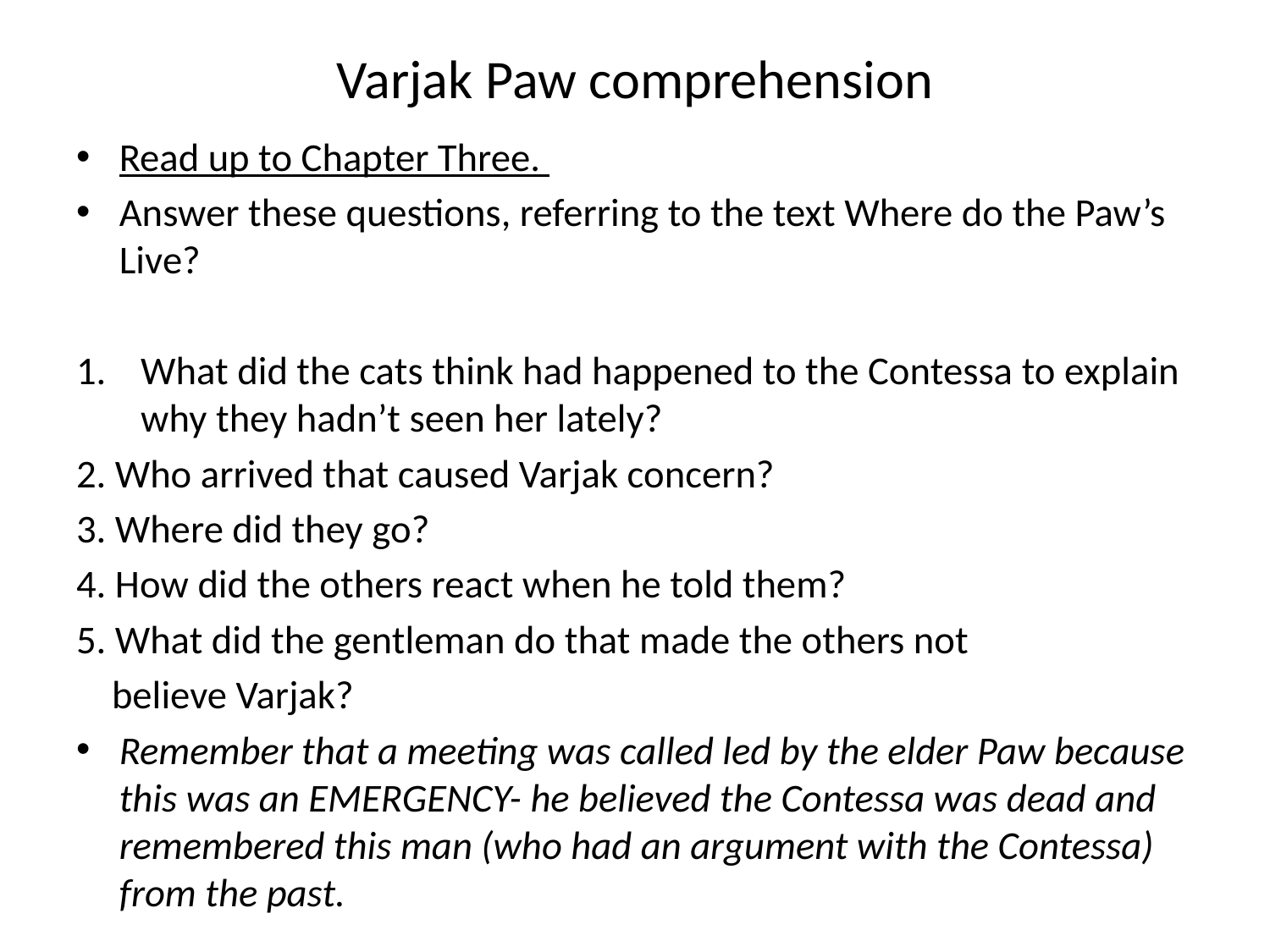

# Varjak Paw comprehension
Read up to Chapter Three.
Answer these questions, referring to the text Where do the Paw’s Live?

What did the cats think had happened to the Contessa to explain why they hadn’t seen her lately?
2. Who arrived that caused Varjak concern?
3. Where did they go?
4. How did the others react when he told them?
5. What did the gentleman do that made the others not
    believe Varjak?
Remember that a meeting was called led by the elder Paw because this was an EMERGENCY- he believed the Contessa was dead and remembered this man (who had an argument with the Contessa) from the past.